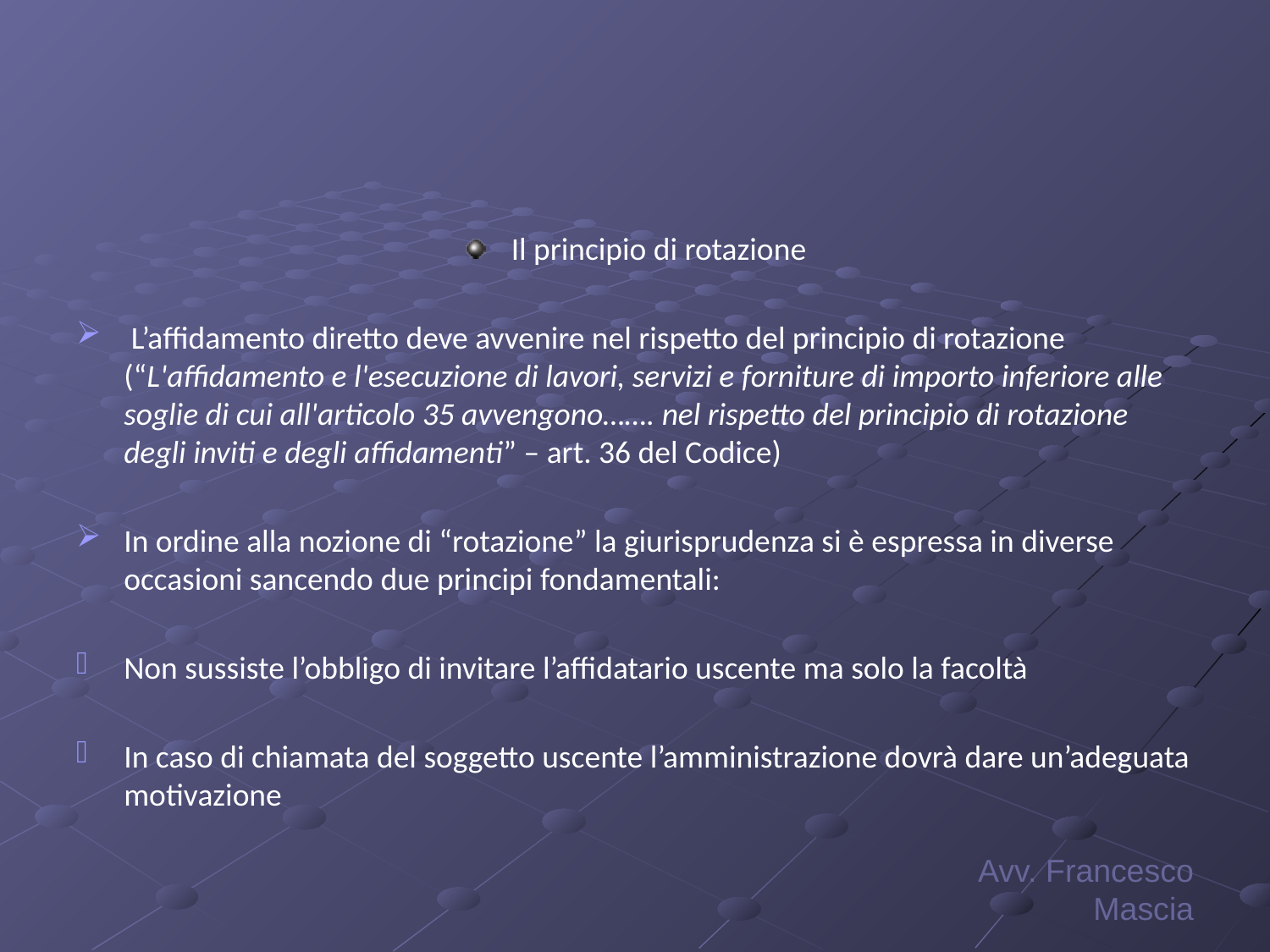

#
Il principio di rotazione

 L’affidamento diretto deve avvenire nel rispetto del principio di rotazione (“L'affidamento e l'esecuzione di lavori, servizi e forniture di importo inferiore alle soglie di cui all'articolo 35 avvengono……. nel rispetto del principio di rotazione degli inviti e degli affidamenti” – art. 36 del Codice)

In ordine alla nozione di “rotazione” la giurisprudenza si è espressa in diverse occasioni sancendo due principi fondamentali:

Non sussiste l’obbligo di invitare l’affidatario uscente ma solo la facoltà

In caso di chiamata del soggetto uscente l’amministrazione dovrà dare un’adeguata motivazione
Avv. Francesco Mascia